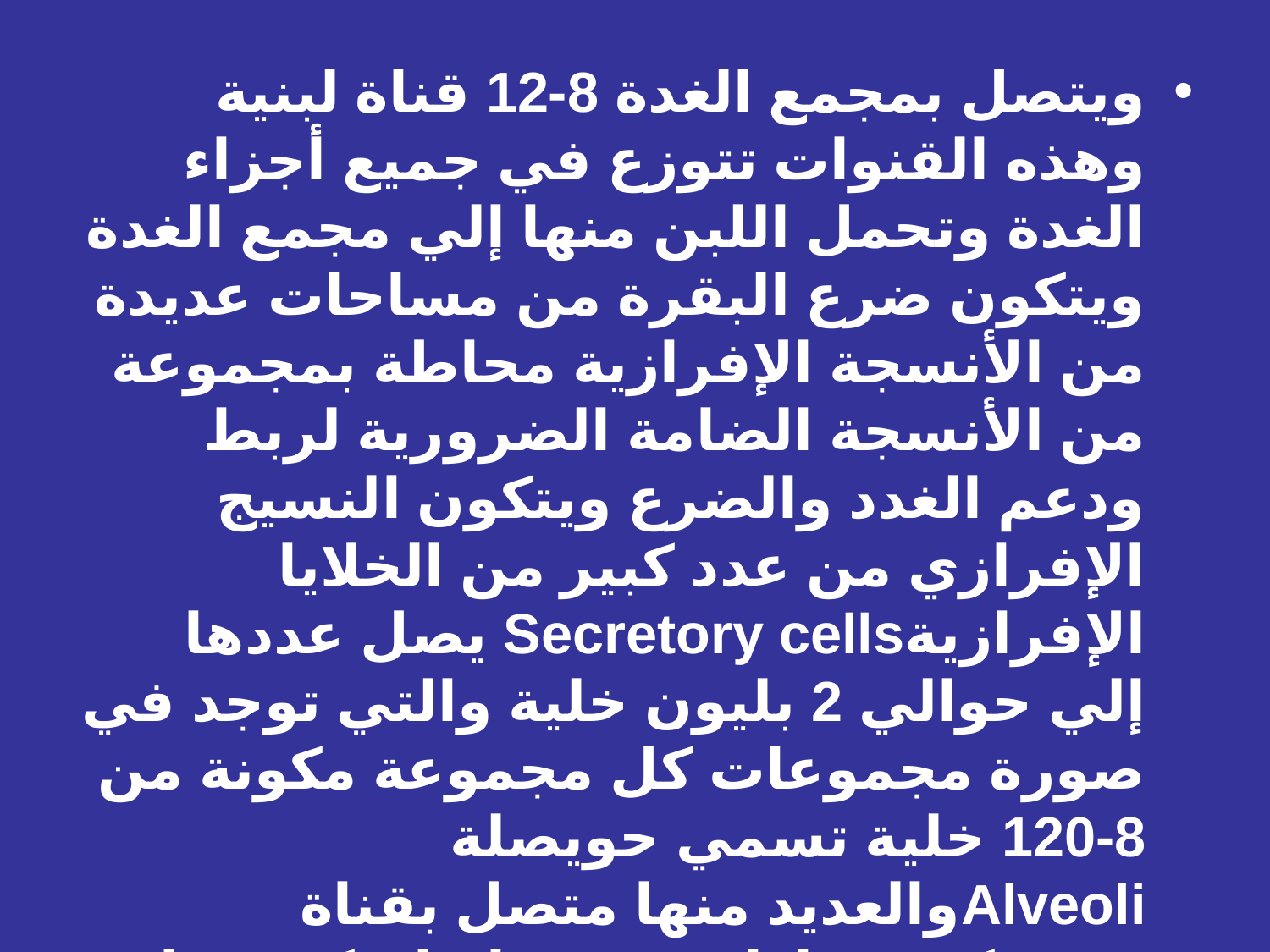

ويتصل بمجمع الغدة 8-12 قناة لبنية وهذه القنوات تتوزع في جميع أجزاء الغدة وتحمل اللبن منها إلي مجمع الغدة ويتكون ضرع البقرة من مساحات عديدة من الأنسجة الإفرازية محاطة بمجموعة من الأنسجة الضامة الضرورية لربط ودعم الغدد والضرع ويتكون النسيج الإفرازي من عدد كبير من الخلايا الإفرازيةSecretory cells يصل عددها إلي حوالي 2 بليون خلية والتي توجد في صورة مجموعات كل مجموعة مكونة من 8-120 خلية تسمي حويصلة Alveoliوالعديد منها متصل بقناة مشتركة وتحاط بنسيج رابط مكونة ما يسمي بالفصيص Lobule كما أن العديد من الفصيصات تحاط برباط آخر مكونة الفص Lobe